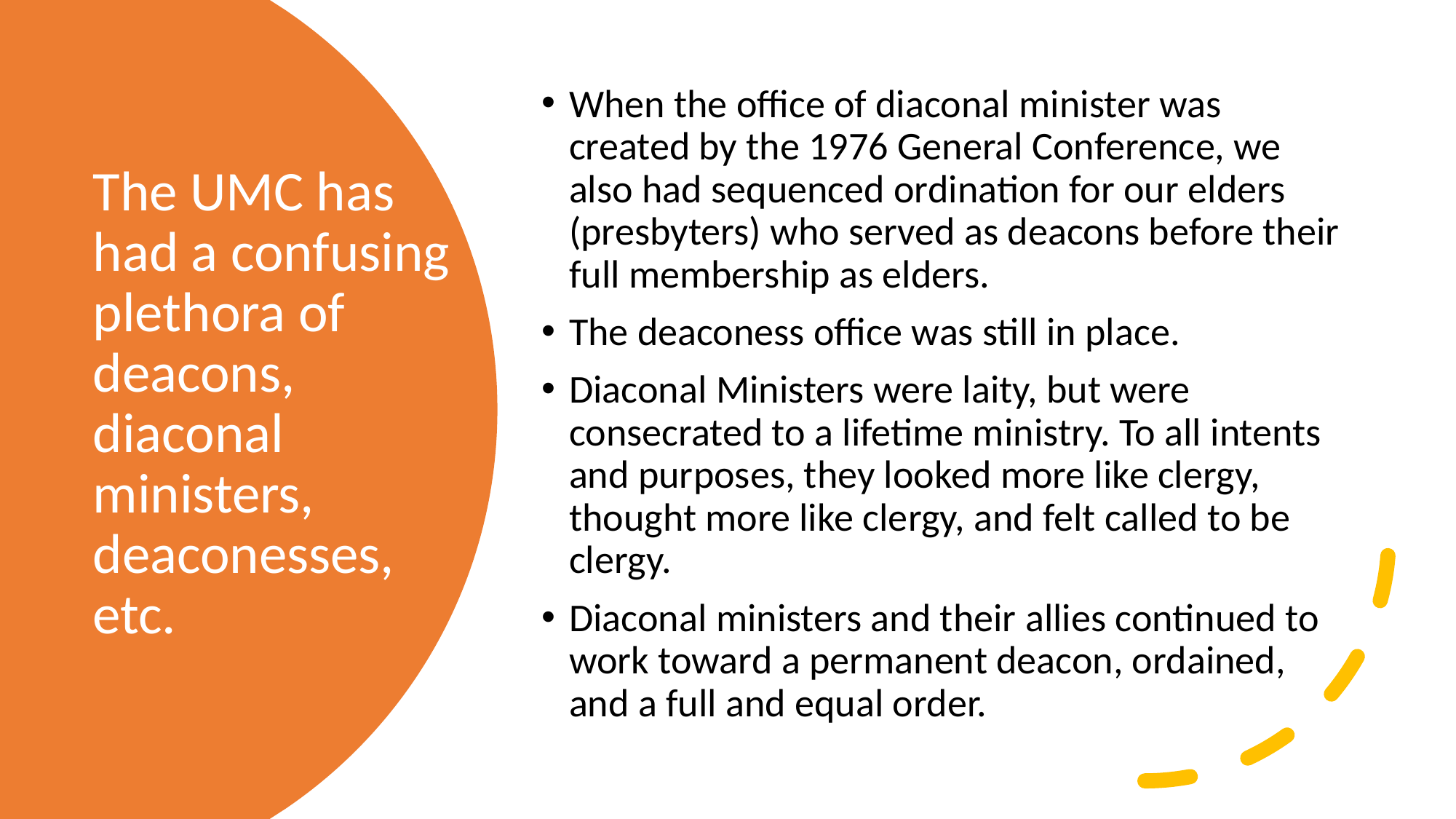

When the office of diaconal minister was created by the 1976 General Conference, we also had sequenced ordination for our elders (presbyters) who served as deacons before their full membership as elders.
The deaconess office was still in place.
Diaconal Ministers were laity, but were consecrated to a lifetime ministry. To all intents and purposes, they looked more like clergy, thought more like clergy, and felt called to be clergy.
Diaconal ministers and their allies continued to work toward a permanent deacon, ordained, and a full and equal order.
# The UMC has had a confusing plethora of deacons, diaconal ministers, deaconesses, etc.